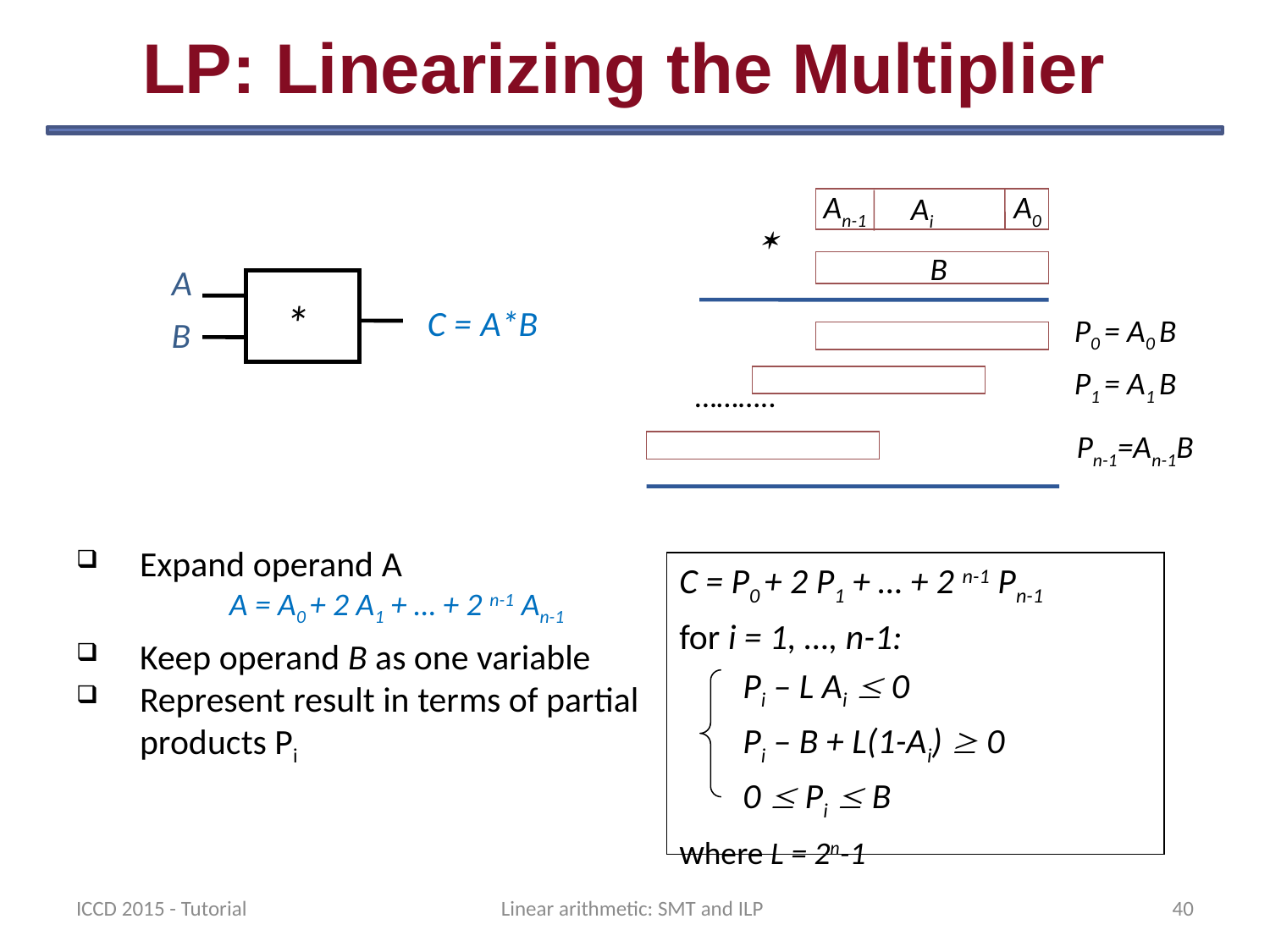

# LP: Linearizing the Multiplier

Expand operand A
A = A0 + 2 A1 + … + 2 n-1 An-1
Keep operand B as one variable
Represent result in terms of partial products Pi

An-1
A0
Ai

∗
B

P0 = A0 B

P1 = A1 B

………..
Pn-1=An-1B

A

*
C = A*B

B

C = P0 + 2 P1 + … + 2 n-1 Pn-1
for i = 1, …, n-1:
Pi – L Ai ≤ 0
Pi – B + L(1-Ai) ≥ 0
0 ≤ Pi ≤ B
where L = 2n-1

ICCD 2015 - Tutorial
Linear arithmetic: SMT and ILP
40